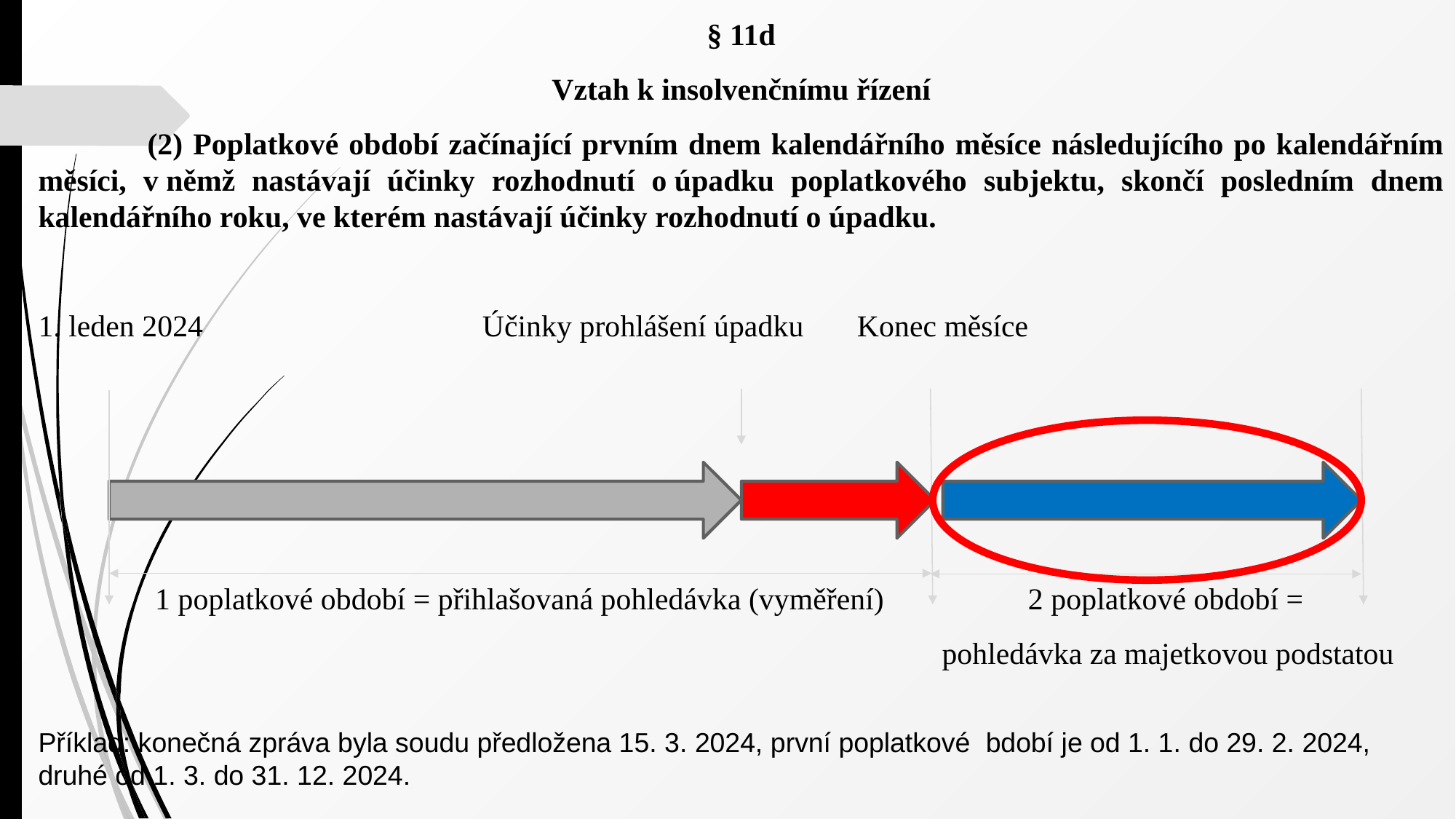

§ 11d
Vztah k insolvenčnímu řízení
	(2) Poplatkové období začínající prvním dnem kalendářního měsíce následujícího po kalendářním měsíci, v němž nastávají účinky rozhodnutí o úpadku poplatkového subjektu, skončí posledním dnem kalendářního roku, ve kterém nastávají účinky rozhodnutí o úpadku.

1. leden 2024	      		 Účinky prohlášení úpadku       Konec měsíce

	 1 poplatkové období = přihlašovaná pohledávka (vyměření)		 2 poplatkové období =
 								    pohledávka za majetkovou podstatou

Příklad: konečná zpráva byla soudu předložena 15. 3. 2024, první poplatkové  bdobí je od 1. 1. do 29. 2. 2024, druhé od 1. 3. do 31. 12. 2024.